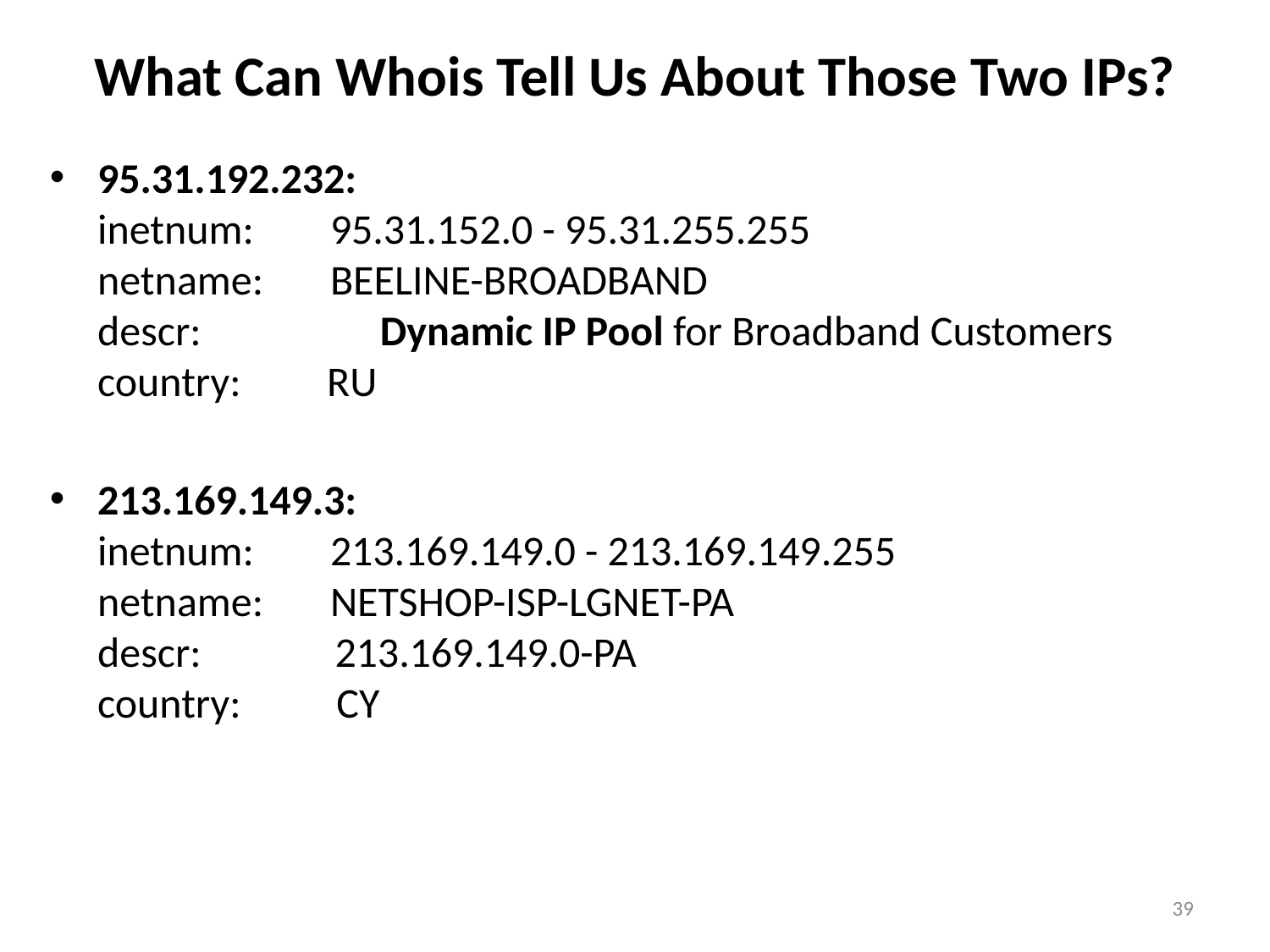

# What Can Whois Tell Us About Those Two IPs?
95.31.192.232:
inetnum:        95.31.152.0 - 95.31.255.255
netname:       BEELINE-BROADBAND
descr:         	   Dynamic IP Pool for Broadband Customers
country:         RU

213.169.149.3:
inetnum:        213.169.149.0 - 213.169.149.255
netname:       NETSHOP-ISP-LGNET-PA
descr:              213.169.149.0-PA
country:          CY

39